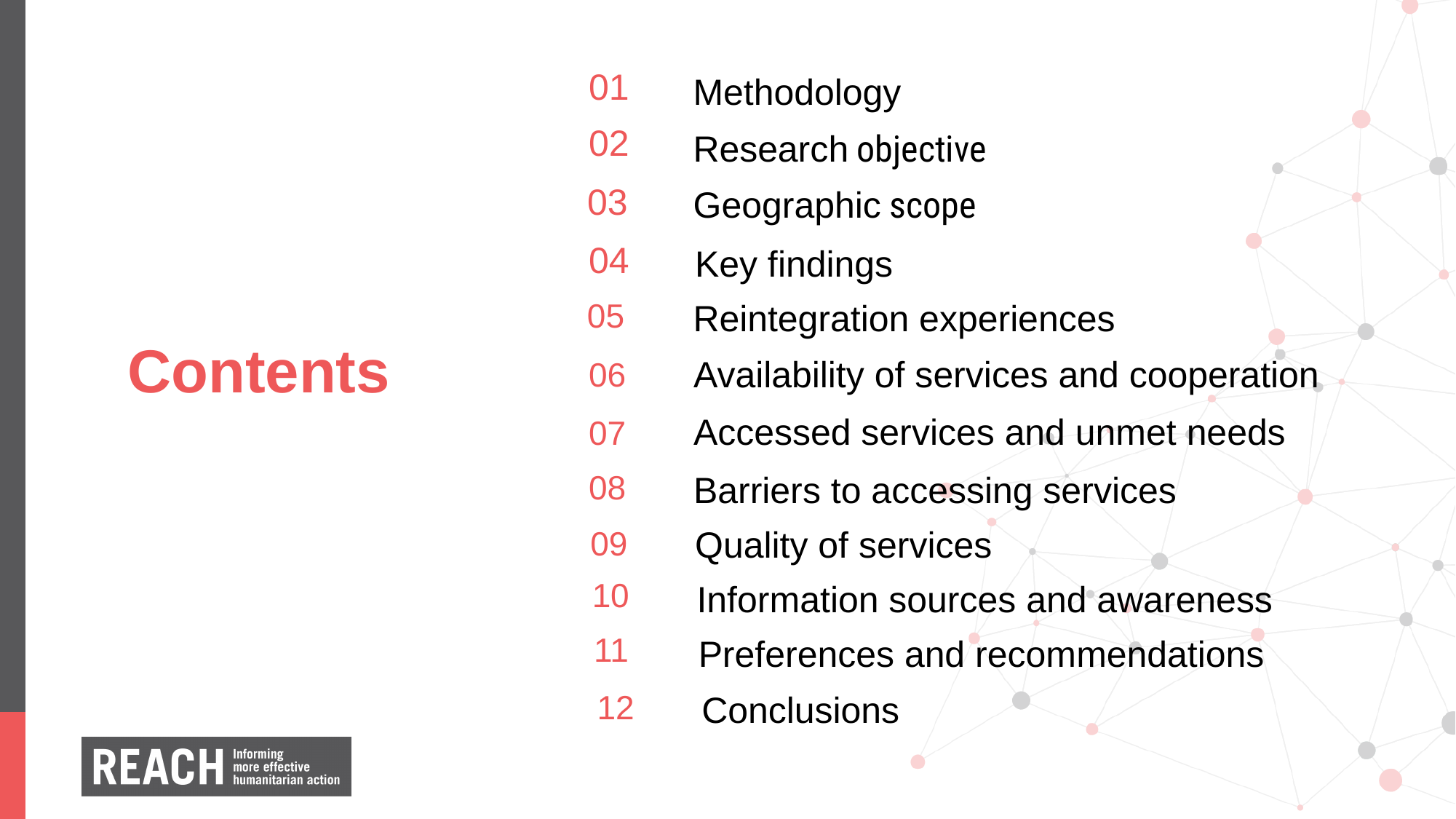

Methodology
01
02
Research objective
Geographic scope
03
Key findings
04
Reintegration experiences
05
Contents
Availability of services and cooperation
06
Accessed services and unmet needs
07
Barriers to accessing services
08
Quality of services
09
Information sources and awareness
10
Preferences and recommendations
11
Conclusions
12